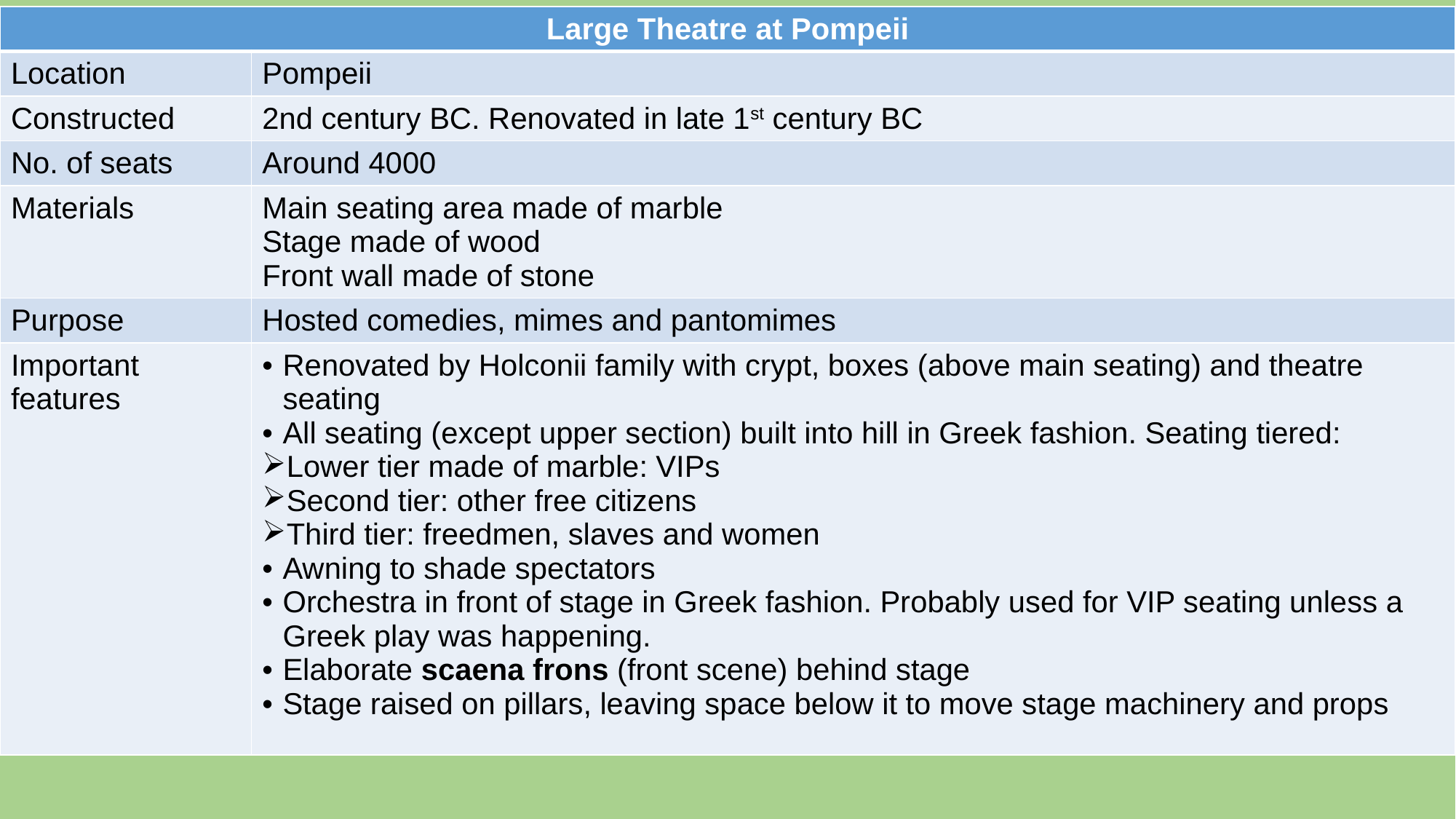

| Large Theatre at Pompeii | Colosseum |
| --- | --- |
| Location | Pompeii |
| Constructed | 2nd century BC. Renovated in late 1st century BC |
| No. of seats | Around 4000 |
| Materials | Main seating area made of marble Stage made of wood Front wall made of stone |
| Purpose | Hosted comedies, mimes and pantomimes |
| Important features | Renovated by Holconii family with crypt, boxes (above main seating) and theatre seating All seating (except upper section) built into hill in Greek fashion. Seating tiered: Lower tier made of marble: VIPs Second tier: other free citizens Third tier: freedmen, slaves and women Awning to shade spectators Orchestra in front of stage in Greek fashion. Probably used for VIP seating unless a Greek play was happening. Elaborate scaena frons (front scene) behind stage Stage raised on pillars, leaving space below it to move stage machinery and props |
#